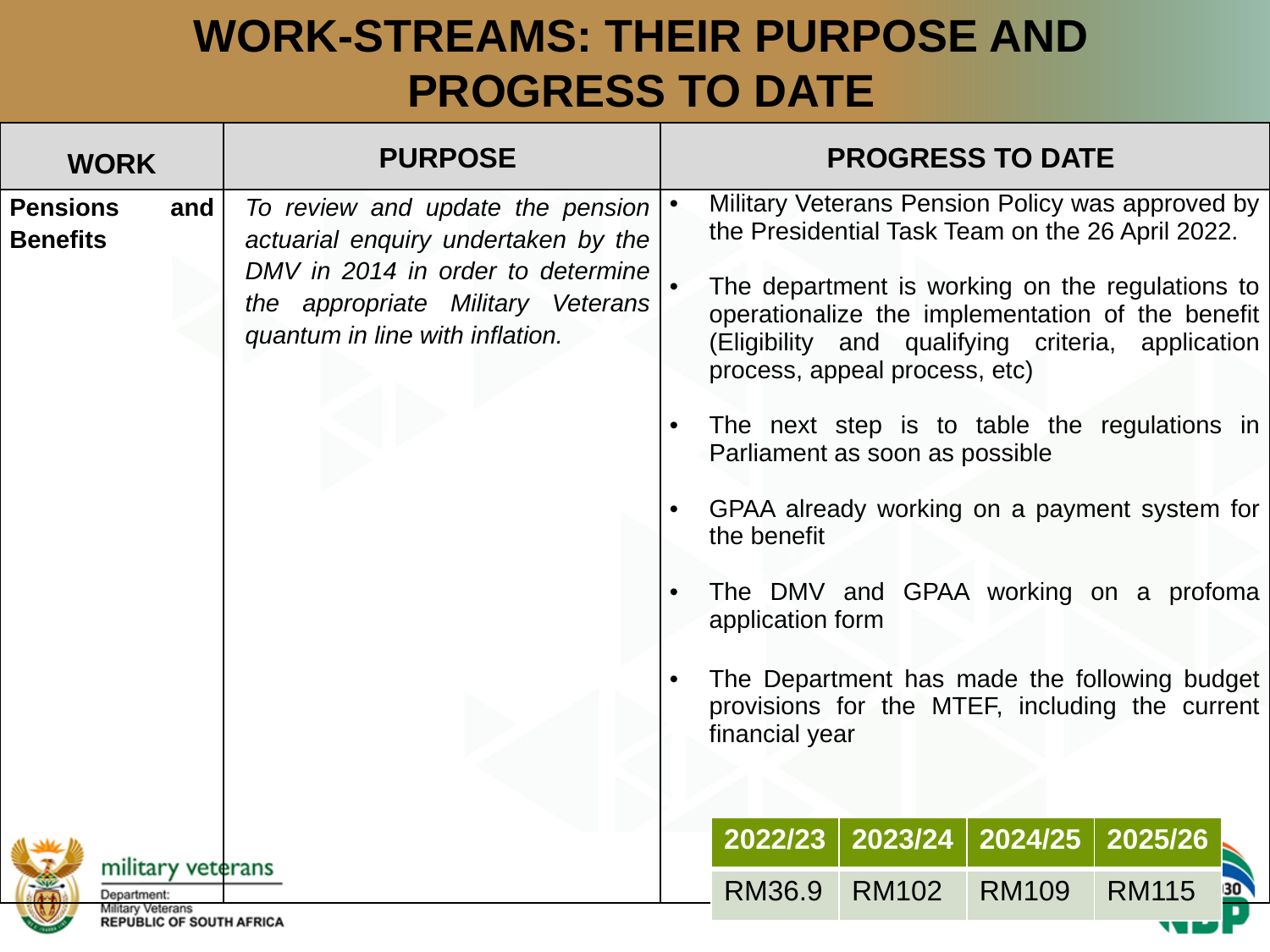

# WORK-STREAMS: THEIR PURPOSE AND PROGRESS TO DATE
| WORK | PURPOSE | PROGRESS TO DATE |
| --- | --- | --- |
| Pensions and Benefits | To review and update the pension actuarial enquiry undertaken by the DMV in 2014 in order to determine the appropriate Military Veterans quantum in line with inflation. | Military Veterans Pension Policy was approved by the Presidential Task Team on the 26 April 2022. The department is working on the regulations to operationalize the implementation of the benefit (Eligibility and qualifying criteria, application process, appeal process, etc) The next step is to table the regulations in Parliament as soon as possible GPAA already working on a payment system for the benefit The DMV and GPAA working on a profoma application form The Department has made the following budget provisions for the MTEF, including the current financial year |
| 2022/23 | 2023/24 | 2024/25 | 2025/26 |
| --- | --- | --- | --- |
| RM36.9 | RM102 | RM109 | RM115 |
11